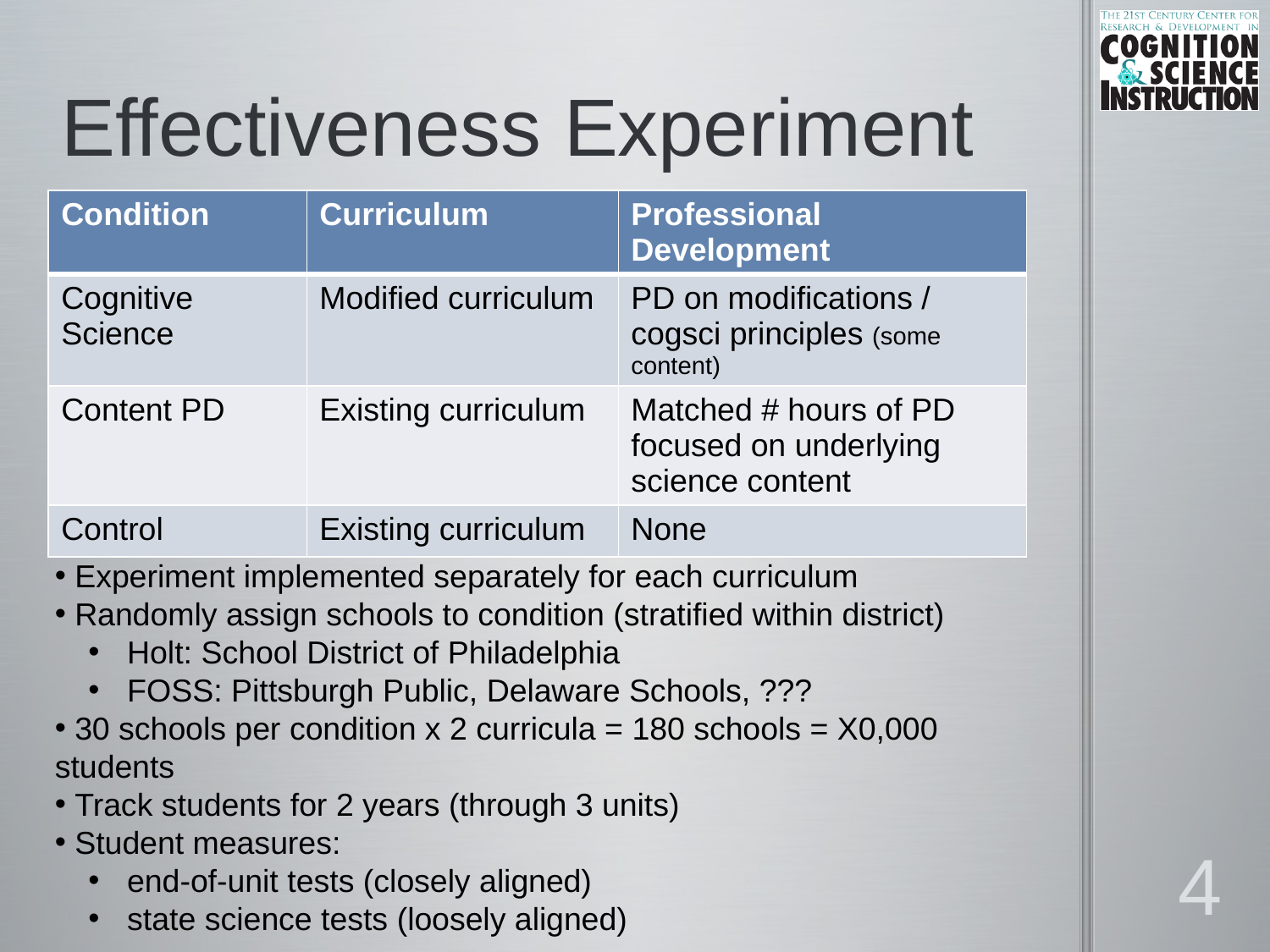

# Effectiveness Experiment
| Condition | Curriculum | Professional Development |
| --- | --- | --- |
| Cognitive Science | Modified curriculum | PD on modifications / cogsci principles (some content) |
| Content PD | Existing curriculum | Matched # hours of PD focused on underlying science content |
| Control | Existing curriculum | None |
 Experiment implemented separately for each curriculum
 Randomly assign schools to condition (stratified within district)
 Holt: School District of Philadelphia
 FOSS: Pittsburgh Public, Delaware Schools, ???
 30 schools per condition x 2 curricula = 180 schools = X0,000 students
 Track students for 2 years (through 3 units)
 Student measures:
 end-of-unit tests (closely aligned)
 state science tests (loosely aligned)
4